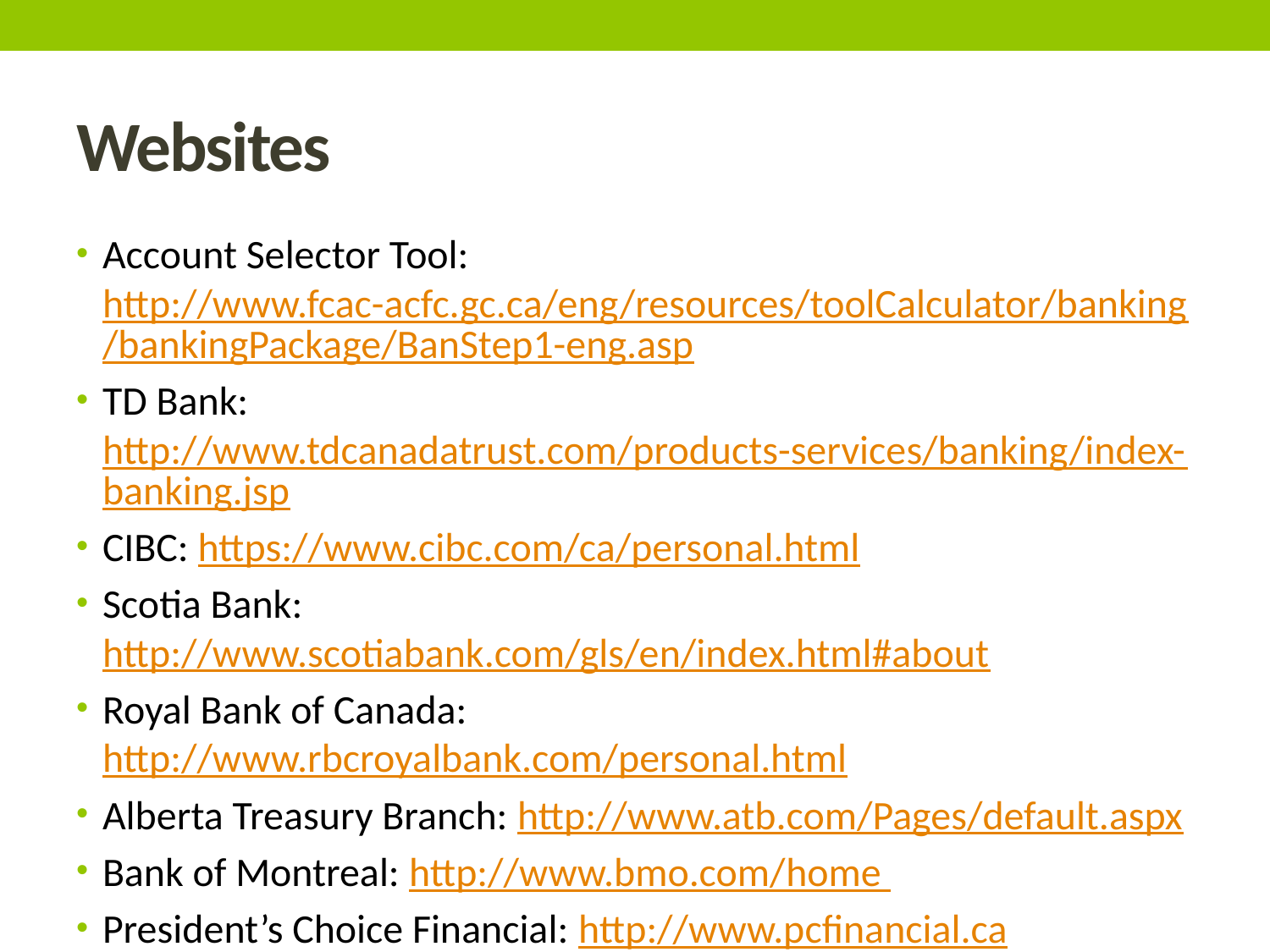

# Websites
Account Selector Tool: http://www.fcac-acfc.gc.ca/eng/resources/toolCalculator/banking/bankingPackage/BanStep1-eng.asp
TD Bank: http://www.tdcanadatrust.com/products-services/banking/index-banking.jsp
CIBC: https://www.cibc.com/ca/personal.html
Scotia Bank: http://www.scotiabank.com/gls/en/index.html#about
Royal Bank of Canada: http://www.rbcroyalbank.com/personal.html
Alberta Treasury Branch: http://www.atb.com/Pages/default.aspx
Bank of Montreal: http://www.bmo.com/home
President’s Choice Financial: http://www.pcfinancial.ca